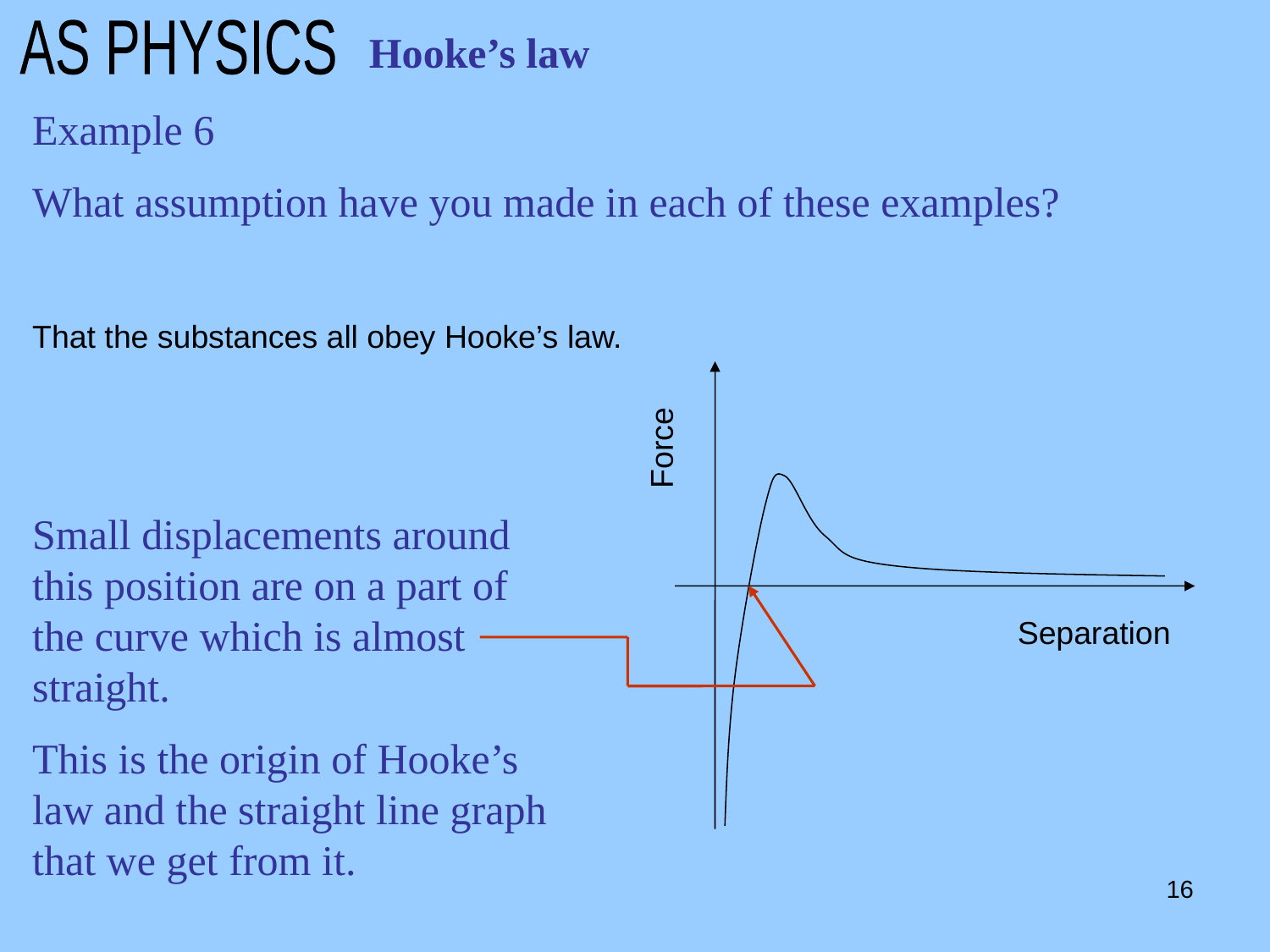

AS PHYSICS
Hooke’s law
Example 6
What assumption have you made in each of these examples?
That the substances all obey Hooke’s law.

Force

Separation
Small displacements around this position are on a part of the curve which is almost straight.
This is the origin of Hooke’s law and the straight line graph that we get from it.

16